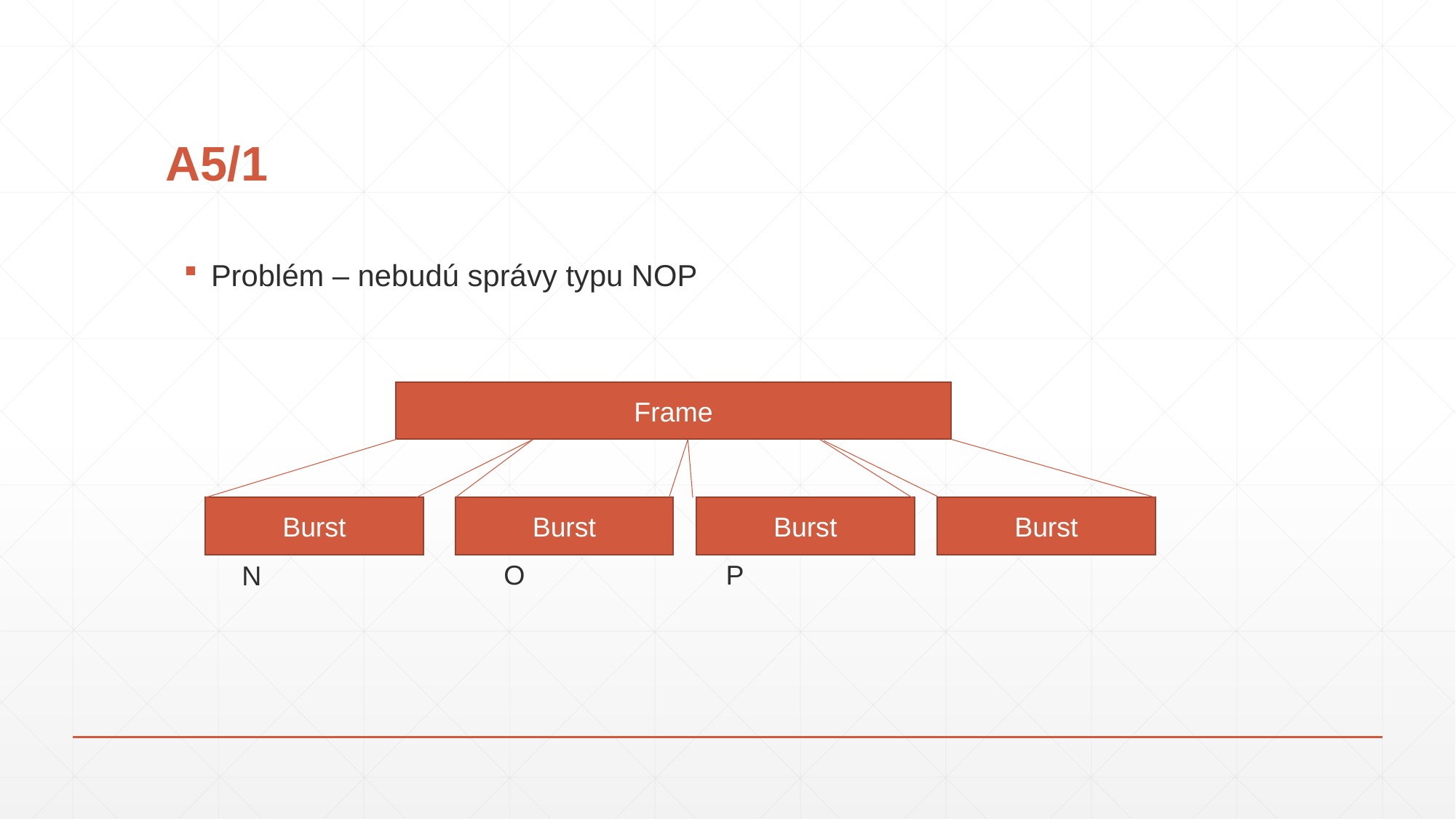

# A5/1
Problém – nebudú správy typu NOP
Frame
Burst
Burst
Burst
Burst
P
O
N